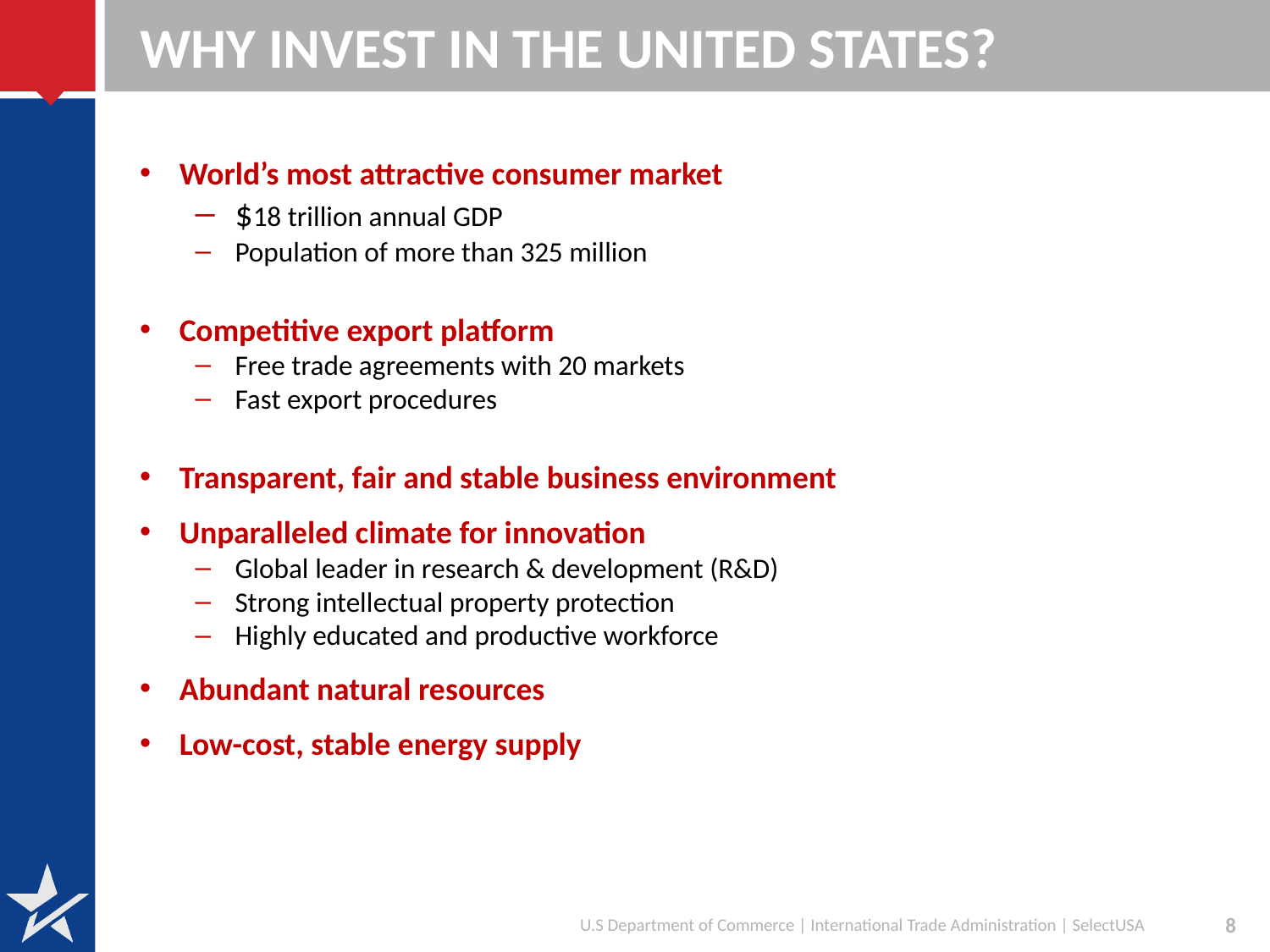

# Why invest in the united states?
World’s most attractive consumer market
$18 trillion annual GDP
Population of more than 325 million

Competitive export platform
Free trade agreements with 20 markets
Fast export procedures

Transparent, fair and stable business environment

Unparalleled climate for innovation
Global leader in research & development (R&D)
Strong intellectual property protection
Highly educated and productive workforce

Abundant natural resources

Low-cost, stable energy supply

U.S Department of Commerce | International Trade Administration | SelectUSA
8